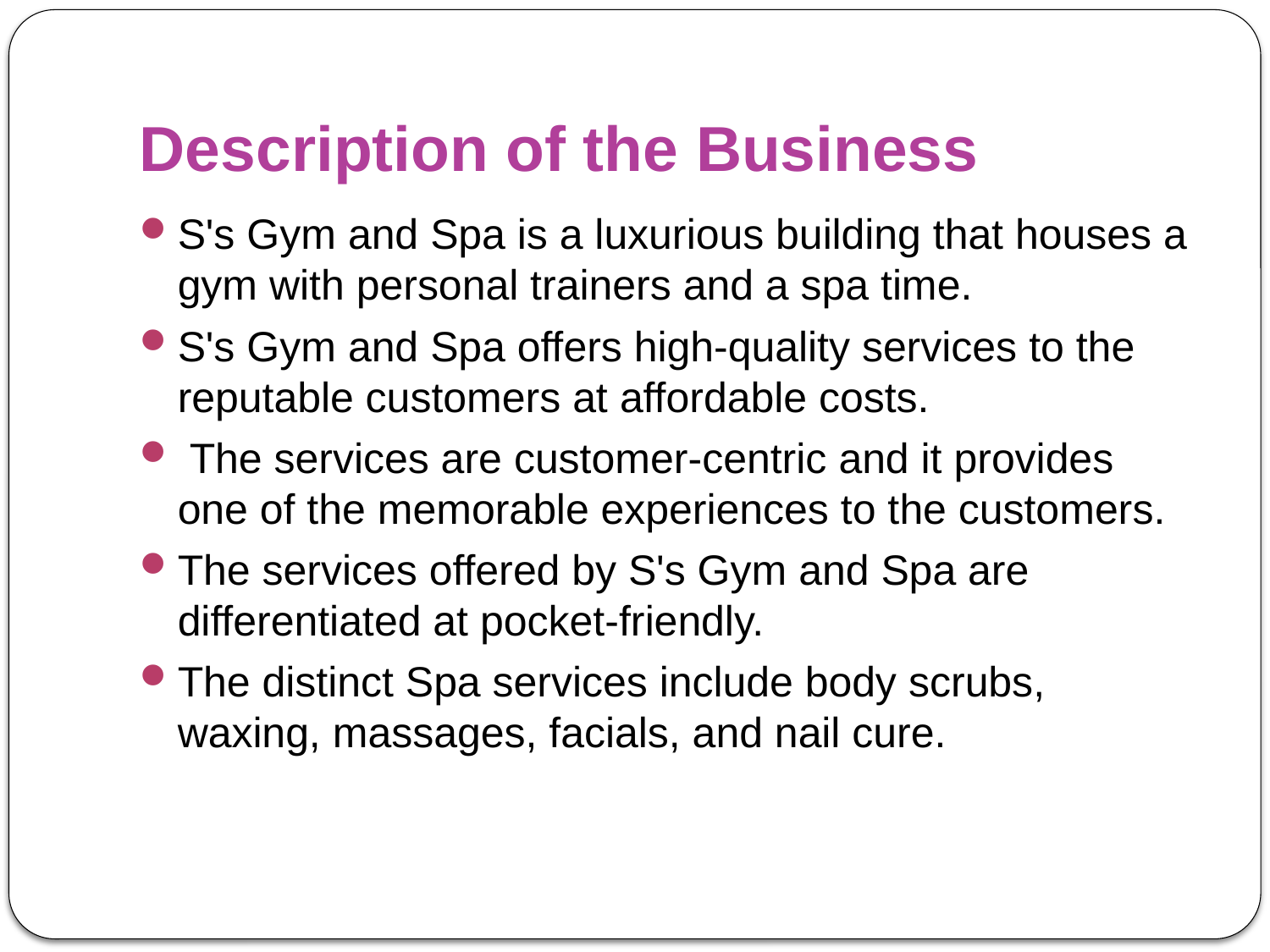

# Description of the Business
S's Gym and Spa is a luxurious building that houses a gym with personal trainers and a spa time.
S's Gym and Spa offers high-quality services to the reputable customers at affordable costs.
 The services are customer-centric and it provides one of the memorable experiences to the customers.
The services offered by S's Gym and Spa are differentiated at pocket-friendly.
The distinct Spa services include body scrubs, waxing, massages, facials, and nail cure.